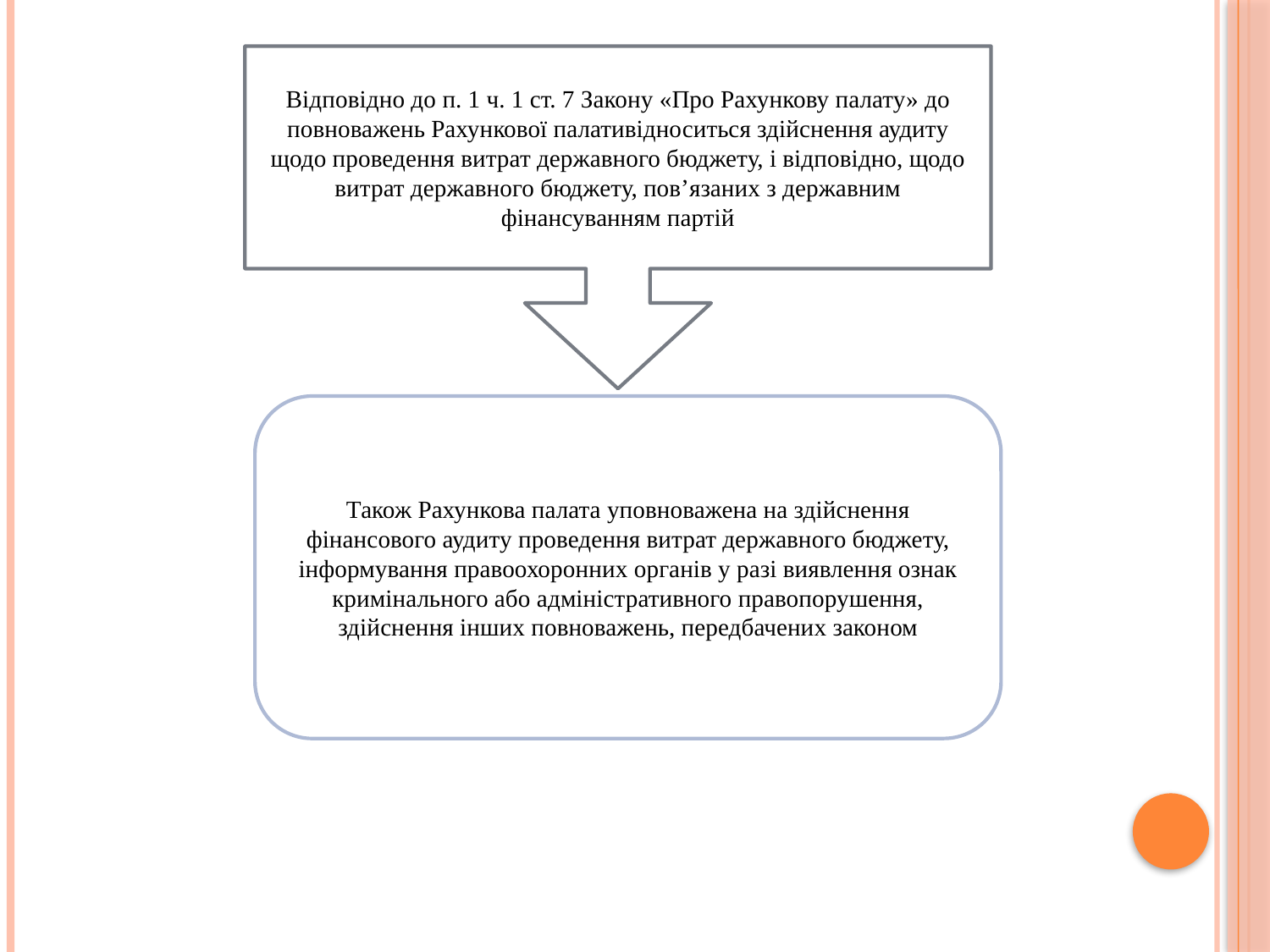

Відповідно до п. 1 ч. 1 ст. 7 Закону «Про Рахункову палату» до повноважень Рахункової палативідноситься здійснення аудиту щодо проведення витрат державного бюджету, і відповідно, щодо витрат державного бюджету, пов’язаних з державним фінансуванням партій
Також Рахункова палата уповноважена на здійснення фінансового аудиту проведення витрат державного бюджету, інформування правоохоронних органів у разі виявлення ознак кримінального або адміністративного правопорушення, здійснення інших повноважень, передбачених законом